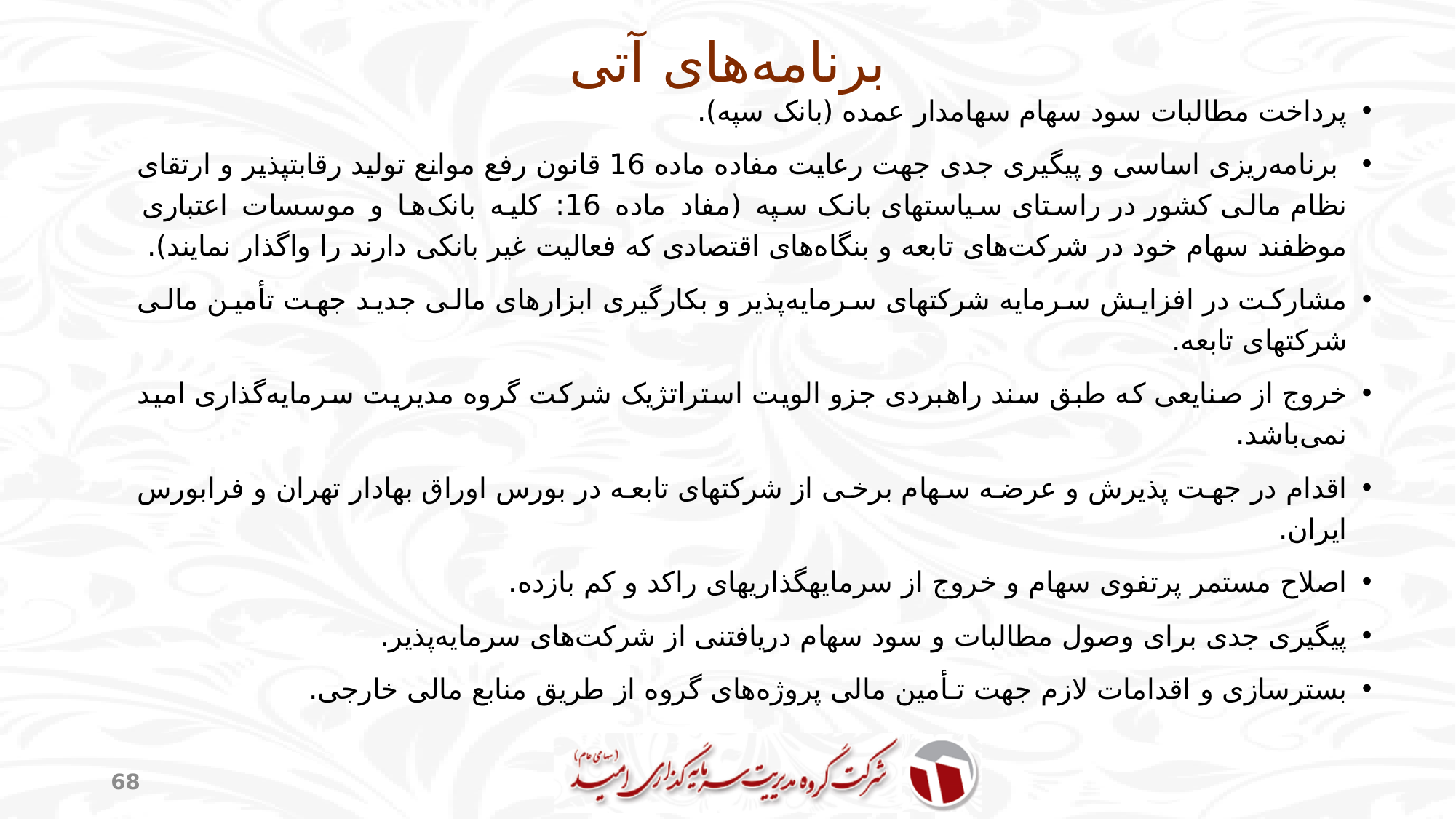

# برنامه‌های آتی
پرداخت مطالبات سود سهام سهامدار عمده (بانک سپه).
 برنامه‌ریزی اساسی و پیگیری جدی جهت رعایت مفاده ماده 16 قانون رفع موانع تولید رقابت‏پذیر و ارتقای نظام مالی کشور در راستای سیاست‏های بانک سپه (مفاد ماده 16: کلیه بانک‌ها و موسسات اعتباری موظفند سهام خود در شرکت‌های تابعه و بنگاه‌های اقتصادی که فعالیت غیر بانکی دارند را واگذار نمایند).
مشارکت در افزایش سرمایه شرکت‏های سرمایه‌پذیر و بکارگیری ابزارهای مالی جدید جهت تأمین مالی شرکت‏های تابعه.
خروج از صنایعی که طبق سند راهبردی جزو الویت استراتژیک شرکت گروه مدیریت سرمایه‌گذاری امید نمی‌باشد.
اقدام در جهت پذیرش و عرضه سهام برخی از شرکت‏های تابعه در بورس اوراق بهادار تهران و فرابورس ایران.
اصلاح مستمر پرتفوی سهام و خروج از سرمایه‏گذاری‏های راکد و کم بازده.
پیگیری جدی برای وصول مطالبات و سود سهام دریافتنی از شرکت‌های سرمایه‌پذیر.
بسترسازی و اقدامات لازم جهت تـأمین مالی پروژه‌های گروه از طریق منابع مالی خارجی.
68